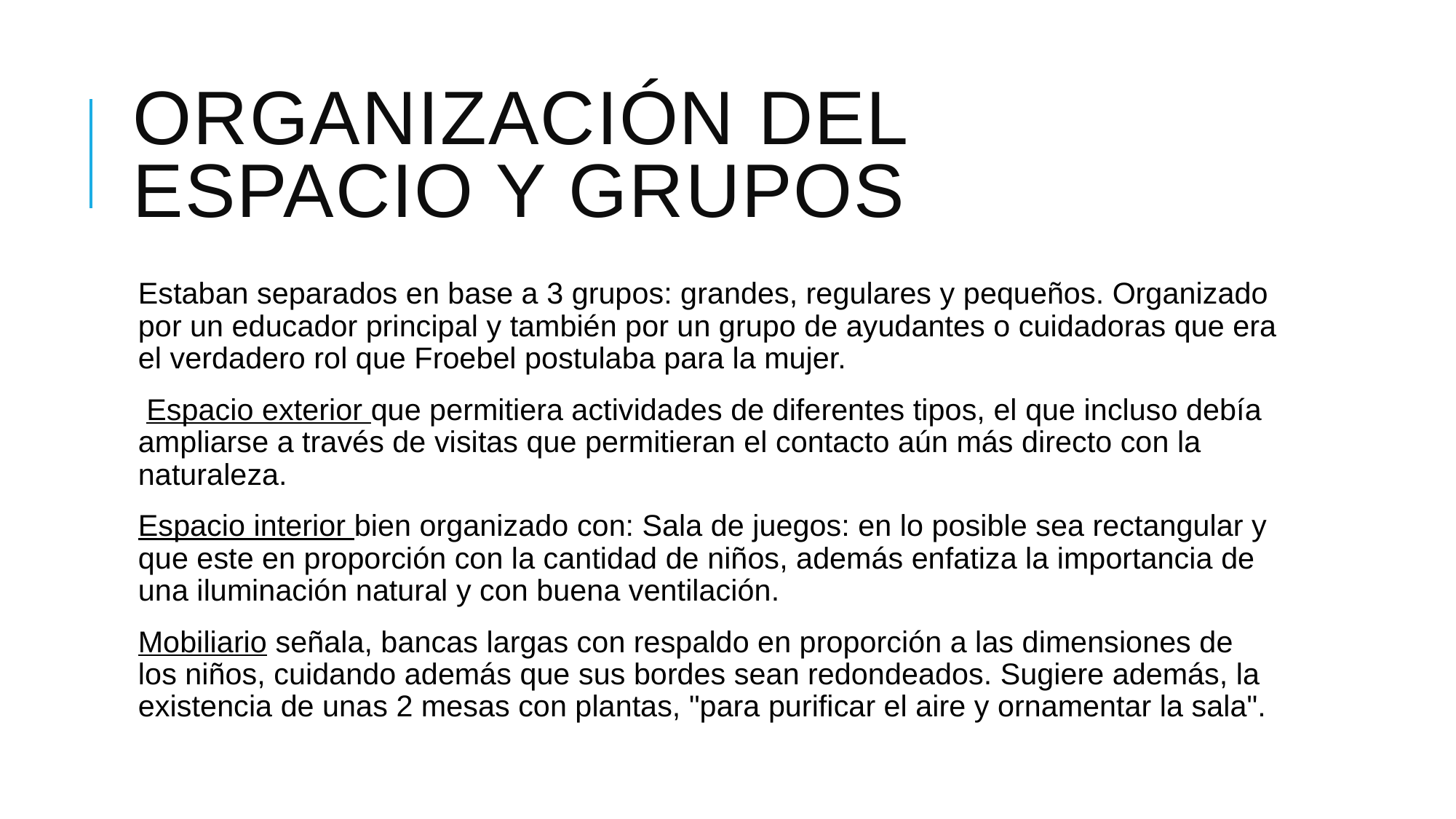

# Organización del espacio y grupos
Estaban separados en base a 3 grupos: grandes, regulares y pequeños. Organizado por un educador principal y también por un grupo de ayudantes o cuidadoras que era el verdadero rol que Froebel postulaba para la mujer.
 Espacio exterior que permitiera actividades de diferentes tipos, el que incluso debía ampliarse a través de visitas que permitieran el contacto aún más directo con la naturaleza.
Espacio interior bien organizado con: Sala de juegos: en lo posible sea rectangular y que este en proporción con la cantidad de niños, además enfatiza la importancia de una iluminación natural y con buena ventilación.
Mobiliario señala, bancas largas con respaldo en proporción a las dimensiones de los niños, cuidando además que sus bordes sean redondeados. Sugiere además, la existencia de unas 2 mesas con plantas, "para purificar el aire y ornamentar la sala".